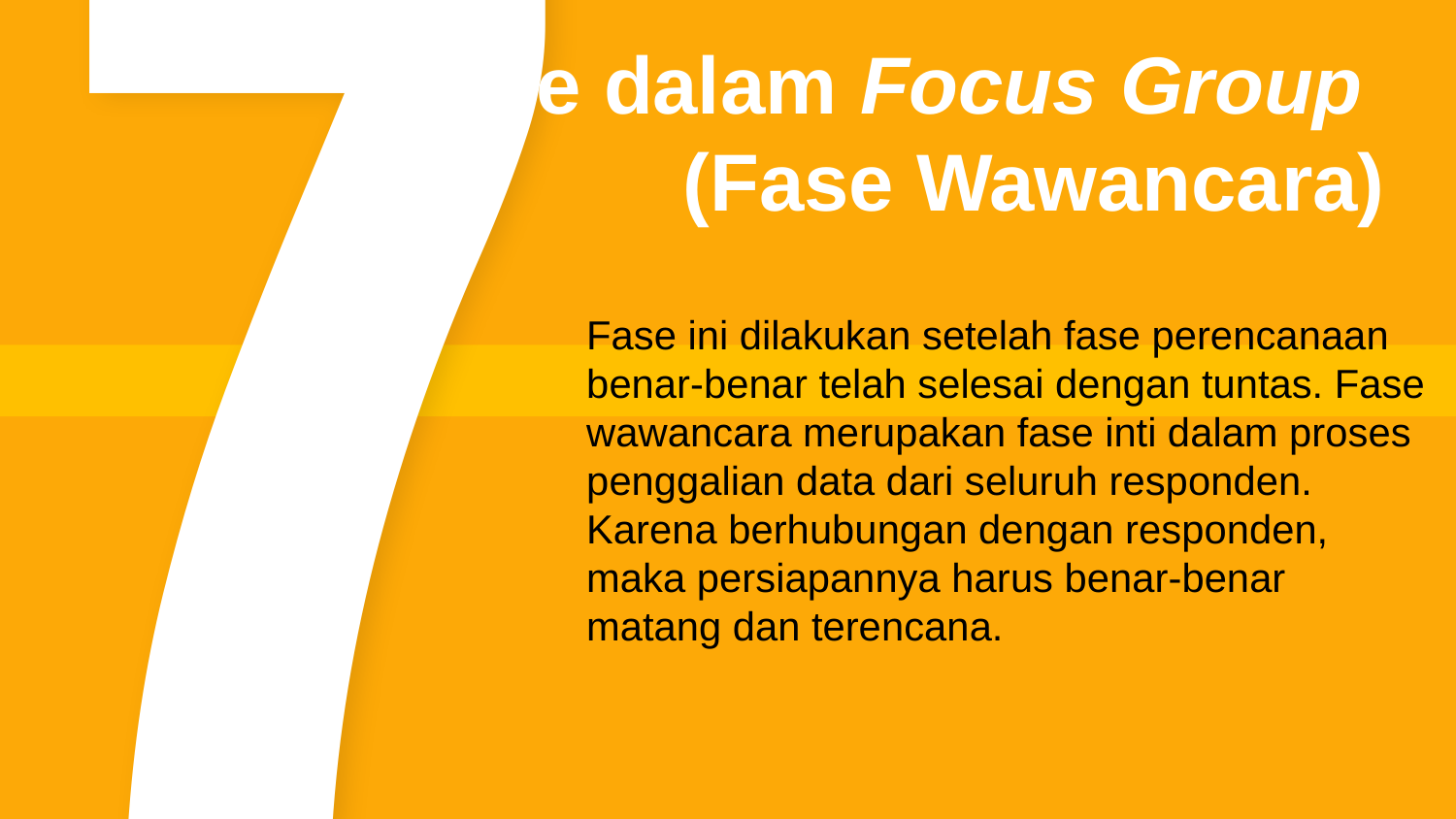

7
Fase dalam Focus Group
(Fase Wawancara)

Fase ini dilakukan setelah fase perencanaan benar-benar telah selesai dengan tuntas. Fase wawancara merupakan fase inti dalam proses penggalian data dari seluruh responden. Karena berhubungan dengan responden, maka persiapannya harus benar-benar matang dan terencana.